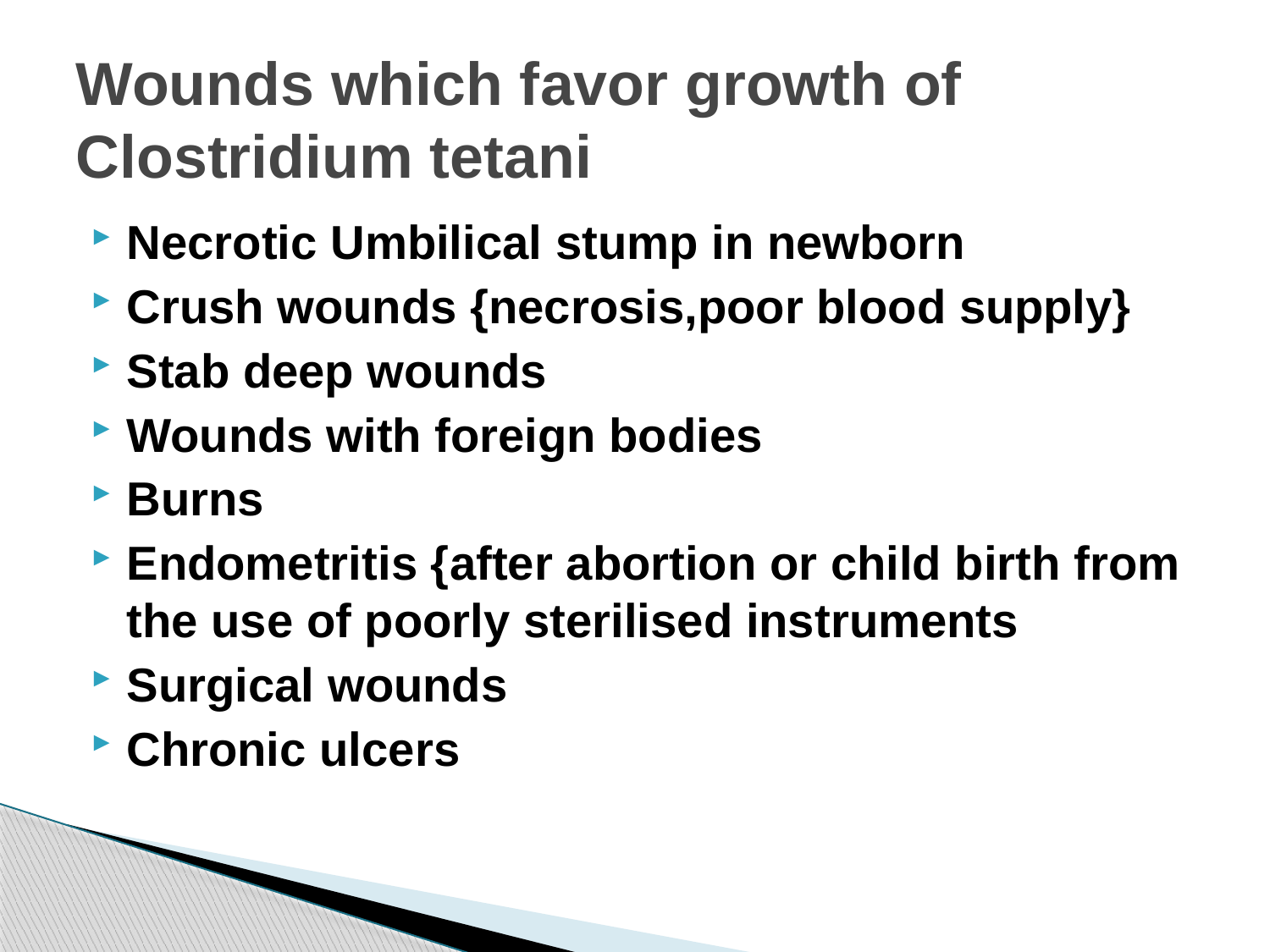

# Wounds which favor growth of Clostridium tetani
Necrotic Umbilical stump in newborn
Crush wounds {necrosis,poor blood supply}
Stab deep wounds
Wounds with foreign bodies
Burns
Endometritis {after abortion or child birth from the use of poorly sterilised instruments
Surgical wounds
Chronic ulcers